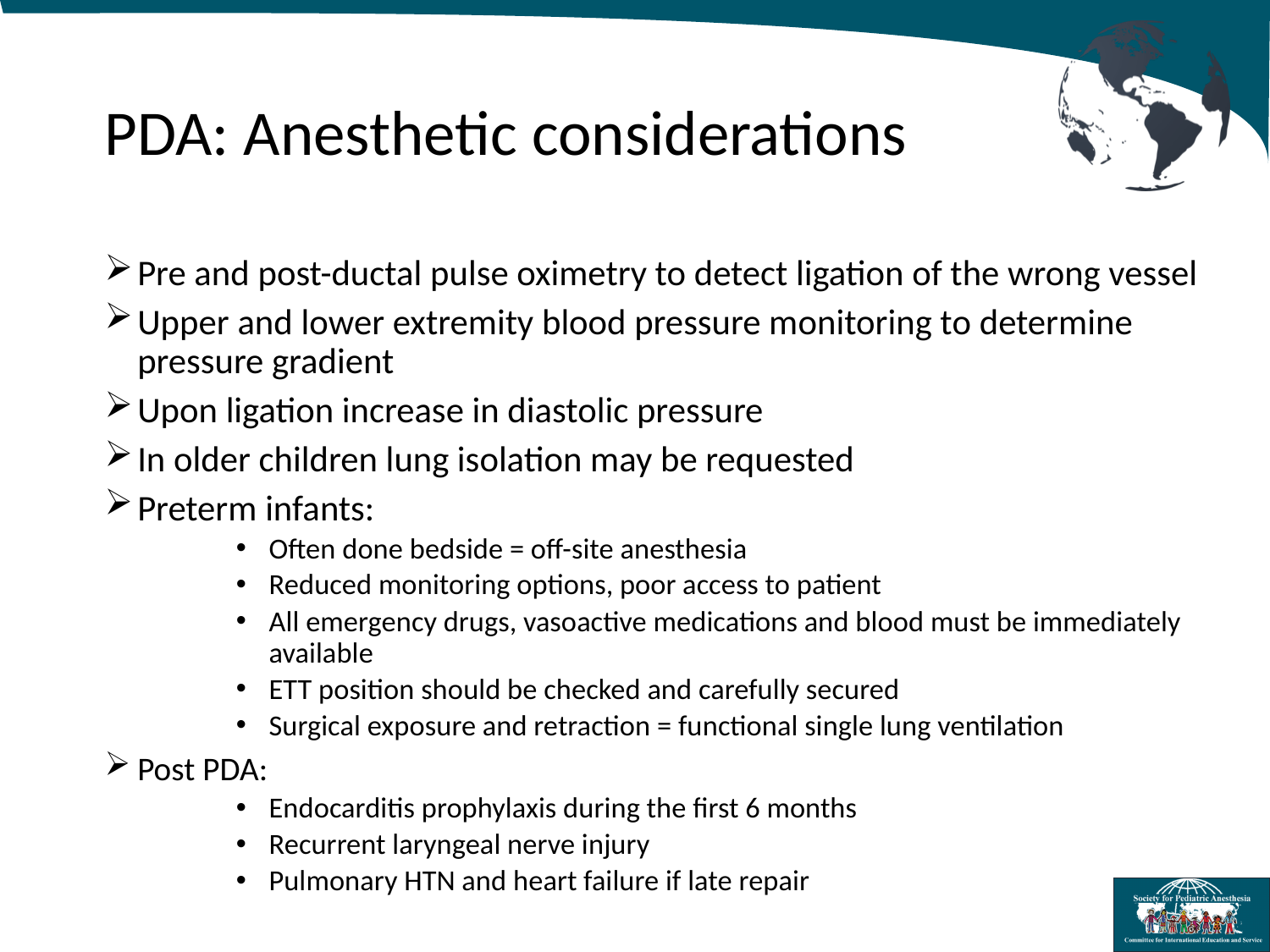

# PDA: Anesthetic considerations
Pre and post-ductal pulse oximetry to detect ligation of the wrong vessel
Upper and lower extremity blood pressure monitoring to determine pressure gradient
Upon ligation increase in diastolic pressure
In older children lung isolation may be requested
Preterm infants:
Often done bedside = off-site anesthesia
Reduced monitoring options, poor access to patient
All emergency drugs, vasoactive medications and blood must be immediately available
ETT position should be checked and carefully secured
Surgical exposure and retraction = functional single lung ventilation
Post PDA:
Endocarditis prophylaxis during the first 6 months
Recurrent laryngeal nerve injury
Pulmonary HTN and heart failure if late repair